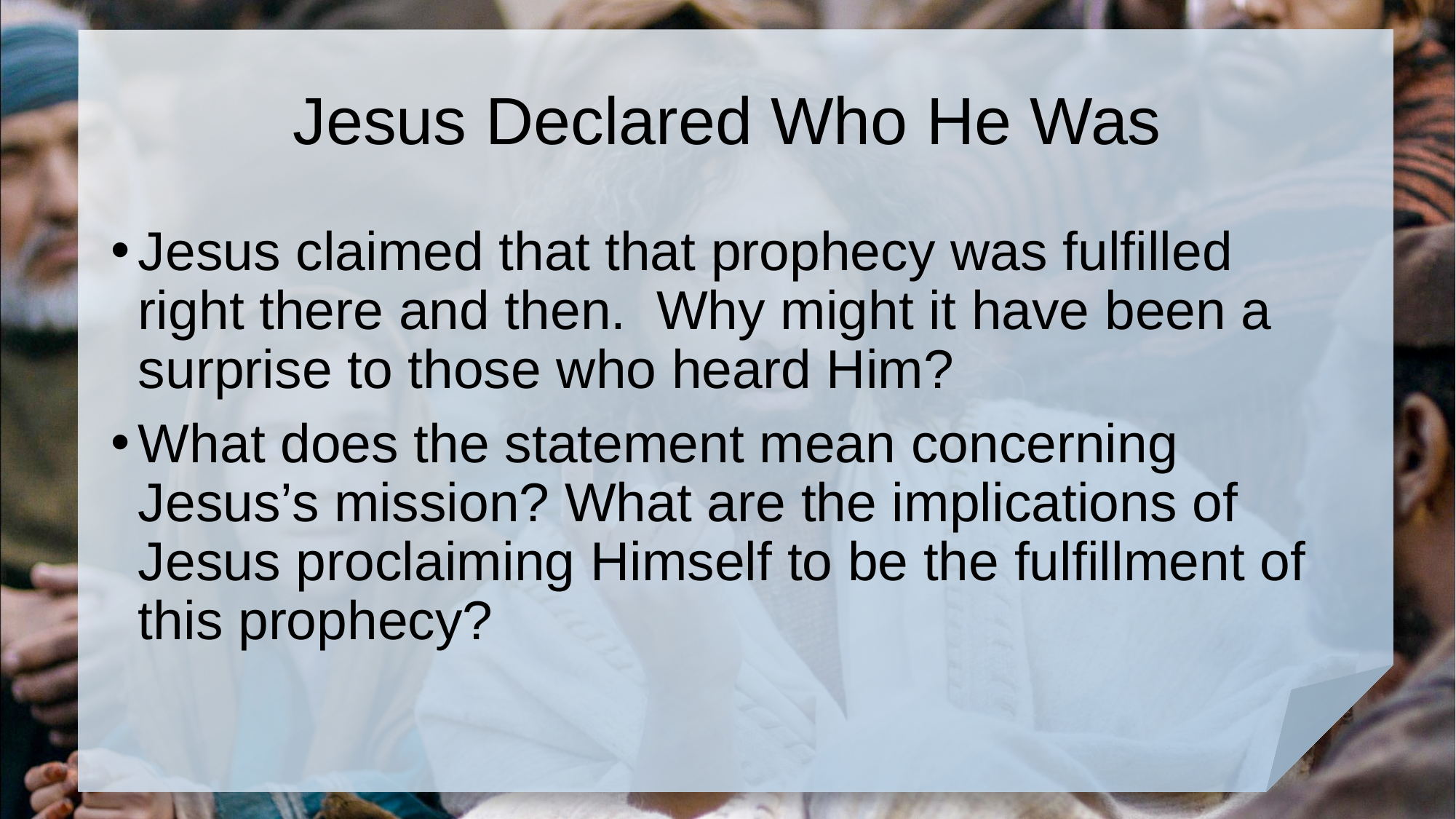

# Jesus Declared Who He Was
Jesus claimed that that prophecy was fulfilled right there and then.  Why might it have been a surprise to those who heard Him?
What does the statement mean concerning Jesus’s mission? What are the implications of Jesus proclaiming Himself to be the fulfillment of this prophecy?